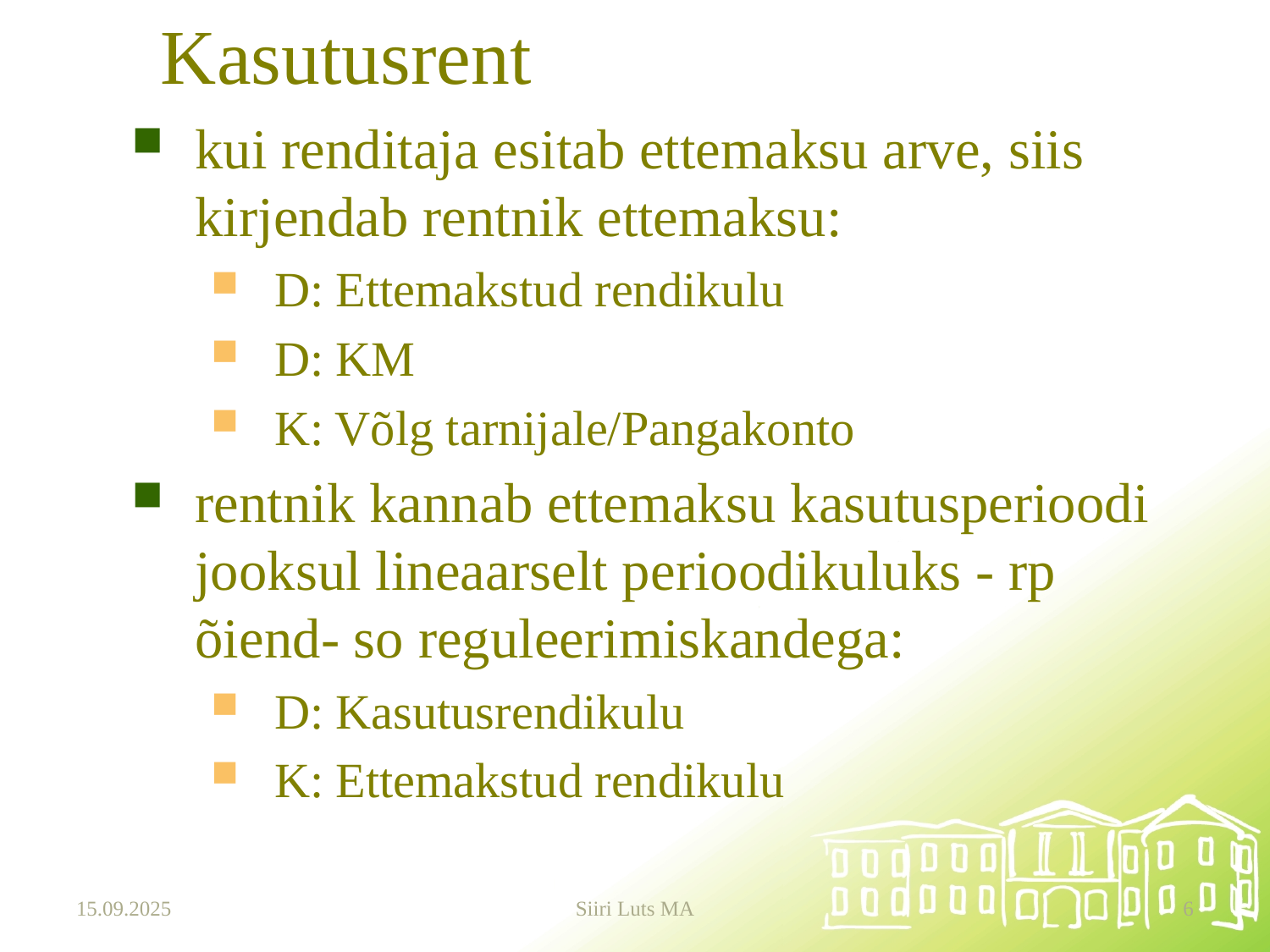

# Kasutusrent
kui renditaja esitab ettemaksu arve, siis kirjendab rentnik ettemaksu:
D: Ettemakstud rendikulu
D: KM
K: Võlg tarnijale/Pangakonto
rentnik kannab ettemaksu kasutusperioodi jooksul lineaarselt perioodikuluks - rp õiend- so reguleerimiskandega:
D: Kasutusrendikulu
K: Ettemakstud rendikulu

15.09.2025
Siiri Luts MA
6